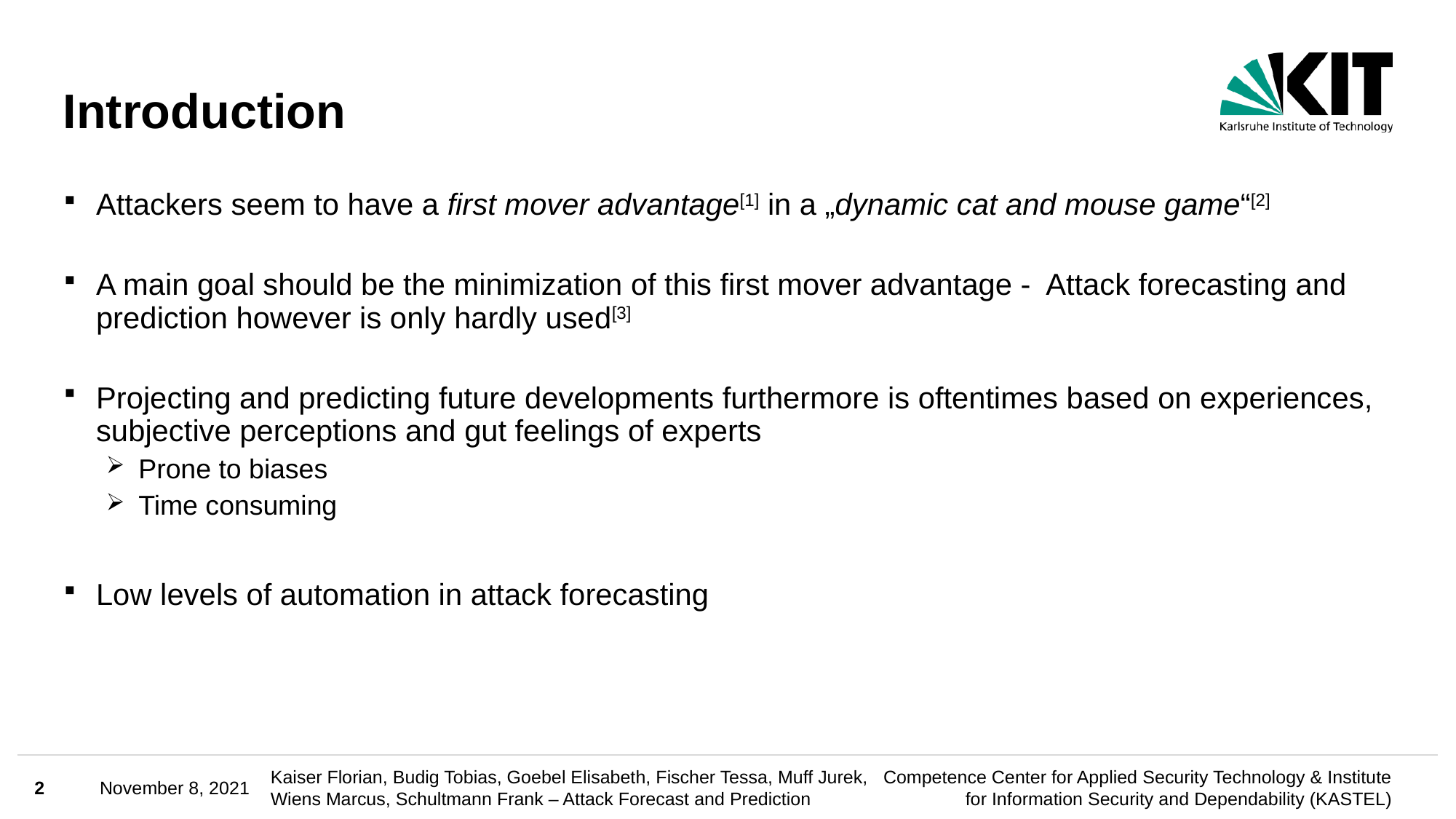

# Introduction
Attackers seem to have a first mover advantage[1] in a „dynamic cat and mouse game“[2]

A main goal should be the minimization of this first mover advantage -  Attack forecasting and prediction however is only hardly used[3]

Projecting and predicting future developments furthermore is oftentimes based on experiences, subjective perceptions and gut feelings of experts
Prone to biases
Time consuming

Low levels of automation in attack forecasting

2
November 8, 2021